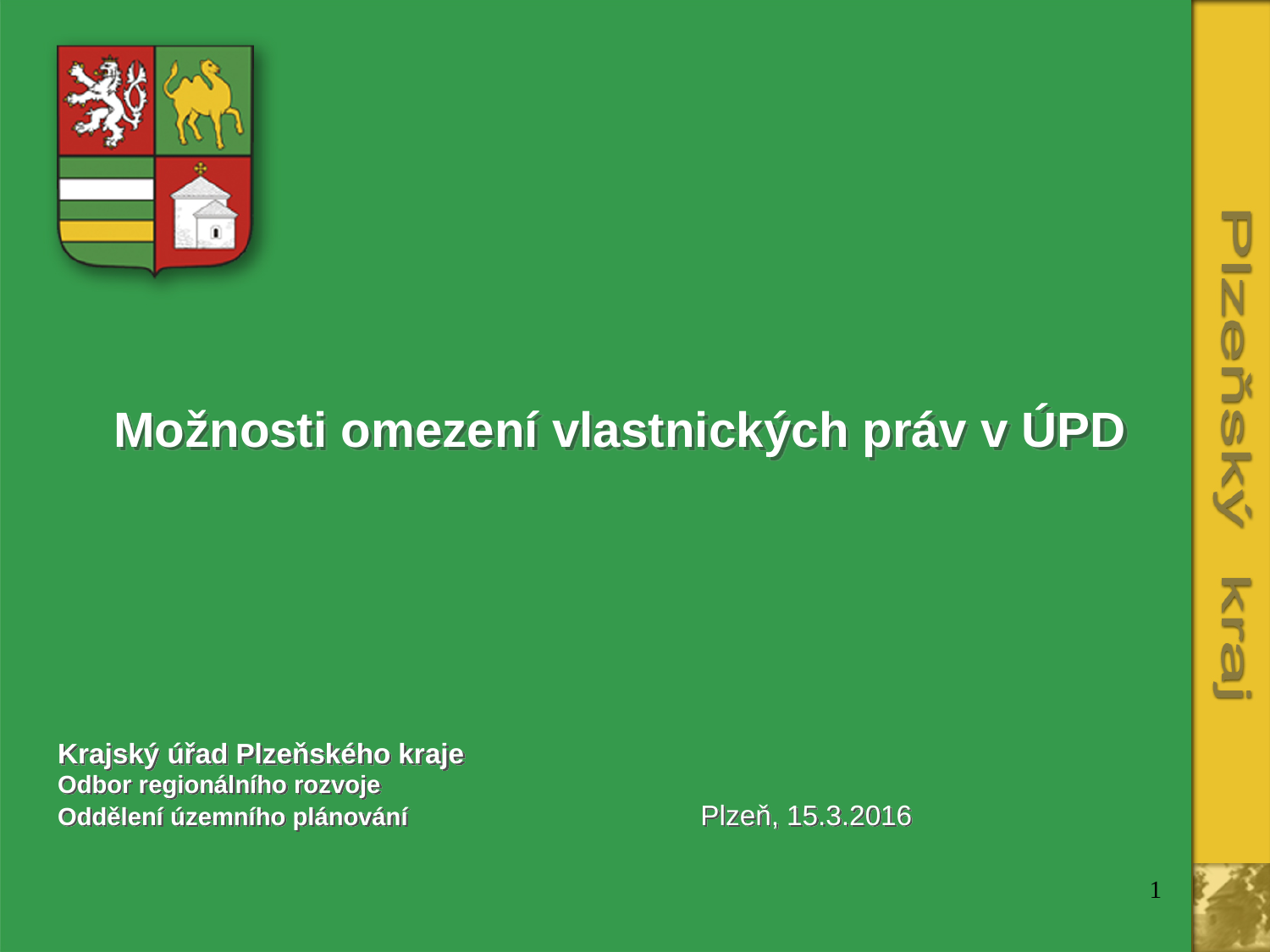

# Možnosti omezení vlastnických práv v ÚPD
Krajský úřad Plzeňského kraje
Odbor regionálního rozvoje
Oddělení územního plánování 		           	 Plzeň, 15.3.2016

1